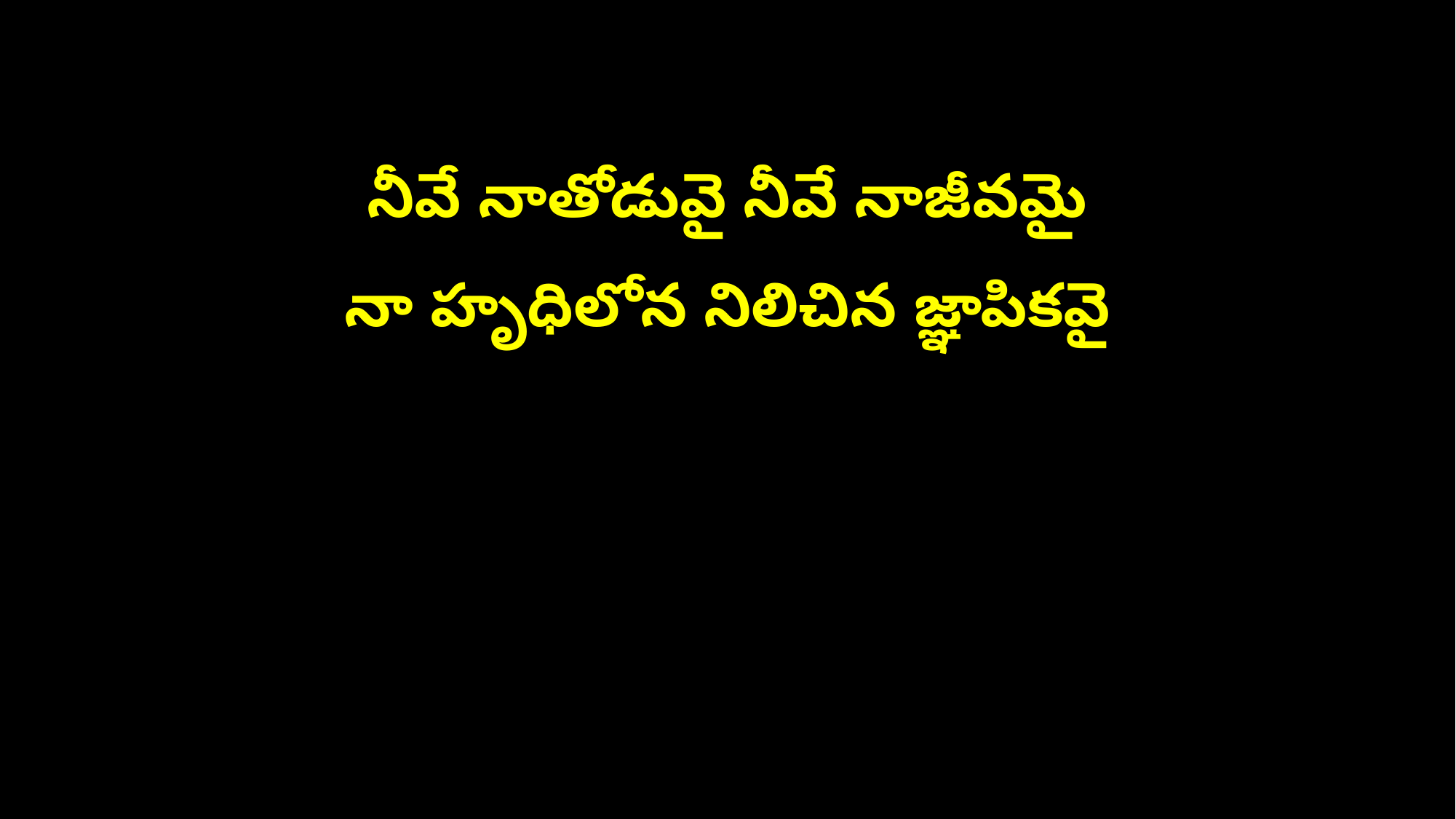

నీవే నాతోడువై నీవే నాజీవమై
నా హృధిలోన నిలిచిన జ్ఞాపికవై